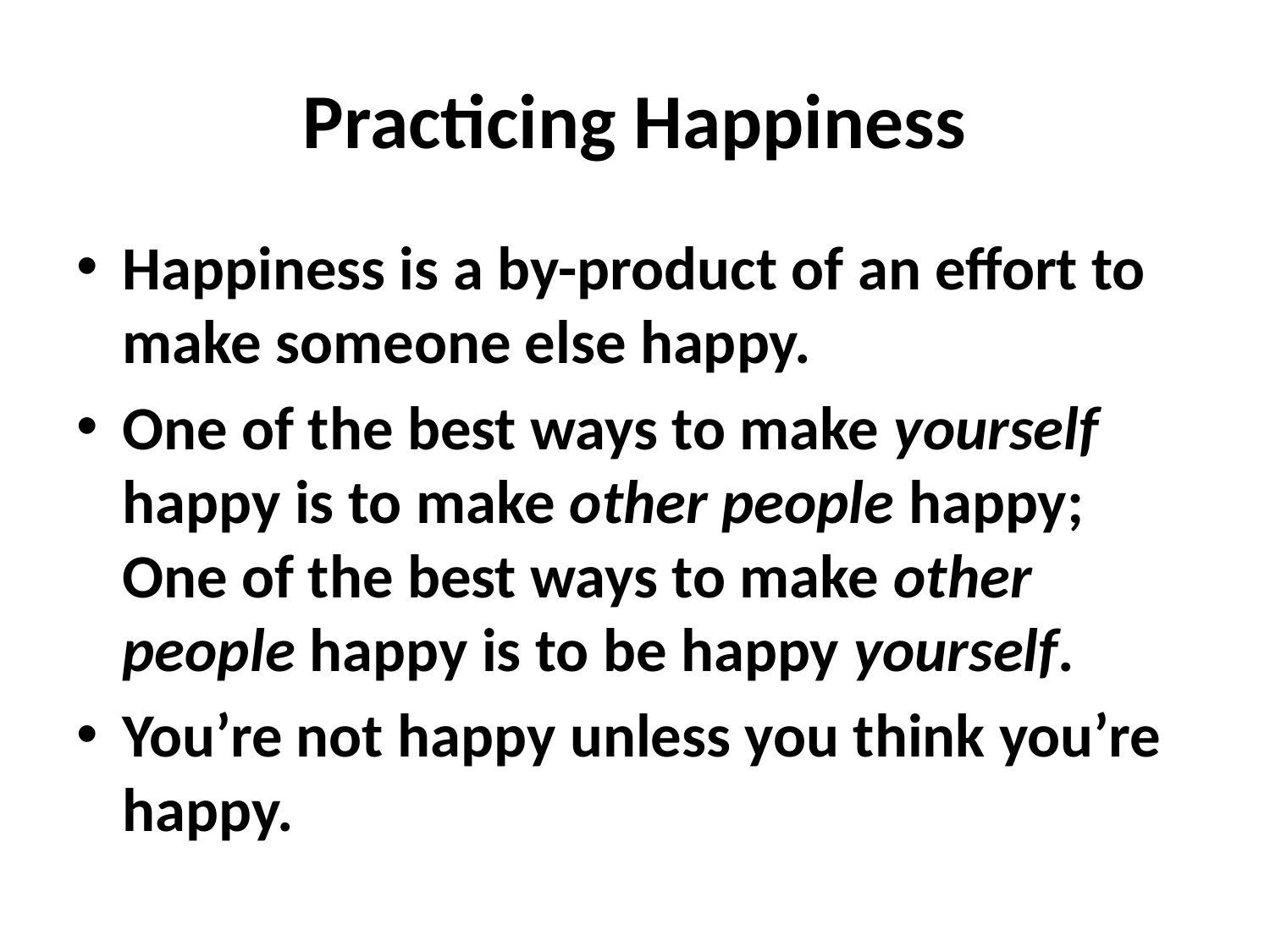

# Practicing Happiness
Happiness is a by-product of an effort to make someone else happy.
One of the best ways to make yourself happy is to make other people happy;
One of the best ways to make other people happy is to be happy yourself.
You’re not happy unless you think you’re happy.